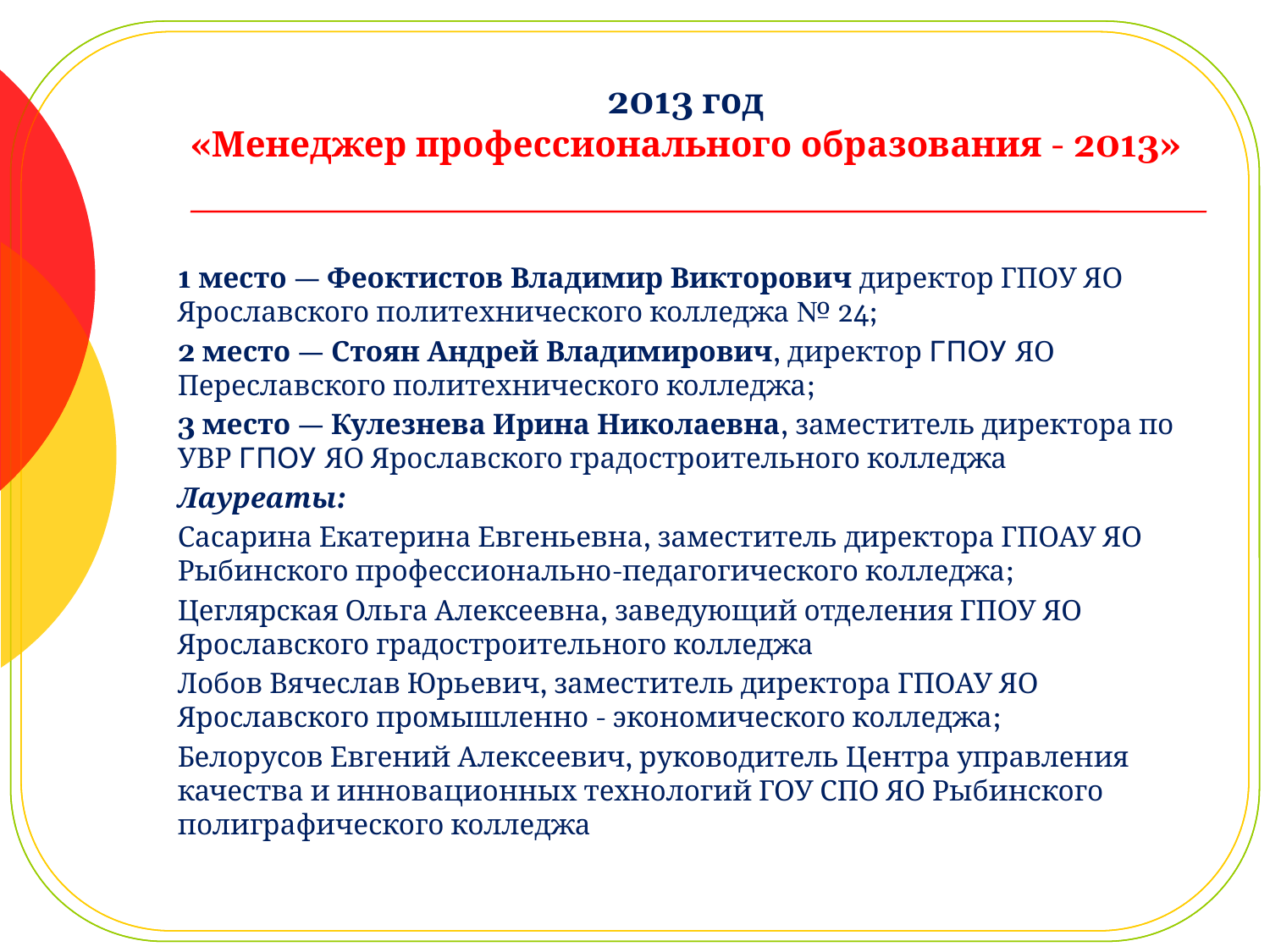

# 2013 год «Менеджер профессионального образования - 2013»
1 место — Феоктистов Владимир Викторович директор ГПОУ ЯО Ярославского политехнического колледжа № 24;
2 место — Стоян Андрей Владимирович, директор ГПОУ ЯО Переславского политехнического колледжа;
3 место — Кулезнева Ирина Николаевна, заместитель директора по УВР ГПОУ ЯО Ярославского градостроительного колледжа
Лауреаты:
Сасарина Екатерина Евгеньевна, заместитель директора ГПОАУ ЯО Рыбинского профессионально-педагогического колледжа;
Цеглярская Ольга Алексеевна, заведующий отделения ГПОУ ЯО Ярославского градостроительного колледжа
Лобов Вячеслав Юрьевич, заместитель директора ГПОАУ ЯО Ярославского промышленно - экономического колледжа;
Белорусов Евгений Алексеевич, руководитель Центра управления качества и инновационных технологий ГОУ СПО ЯО Рыбинского полиграфического колледжа